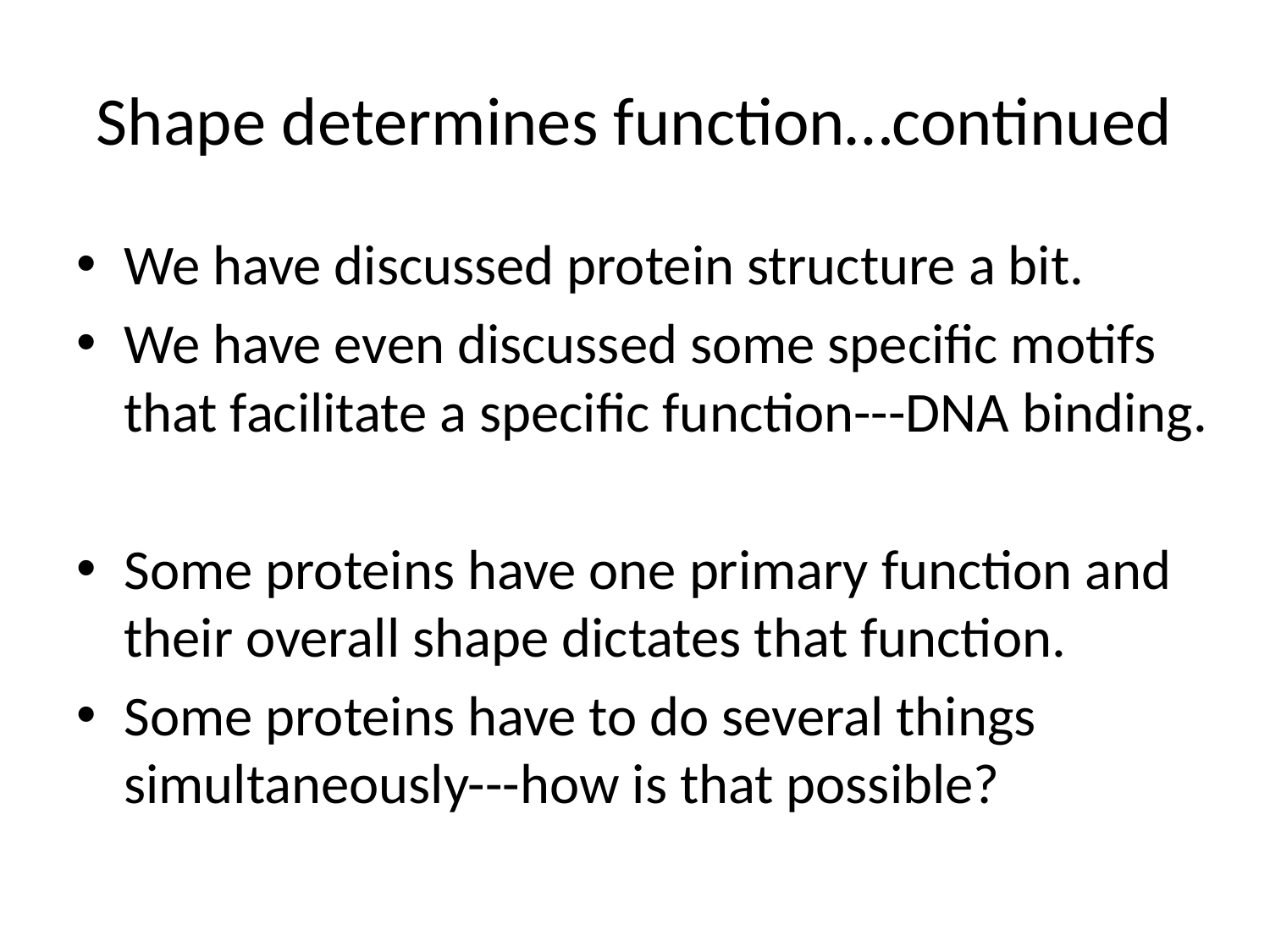

# Shape determines function…continued
We have discussed protein structure a bit.
We have even discussed some specific motifs that facilitate a specific function---DNA binding.

Some proteins have one primary function and their overall shape dictates that function.
Some proteins have to do several things simultaneously---how is that possible?